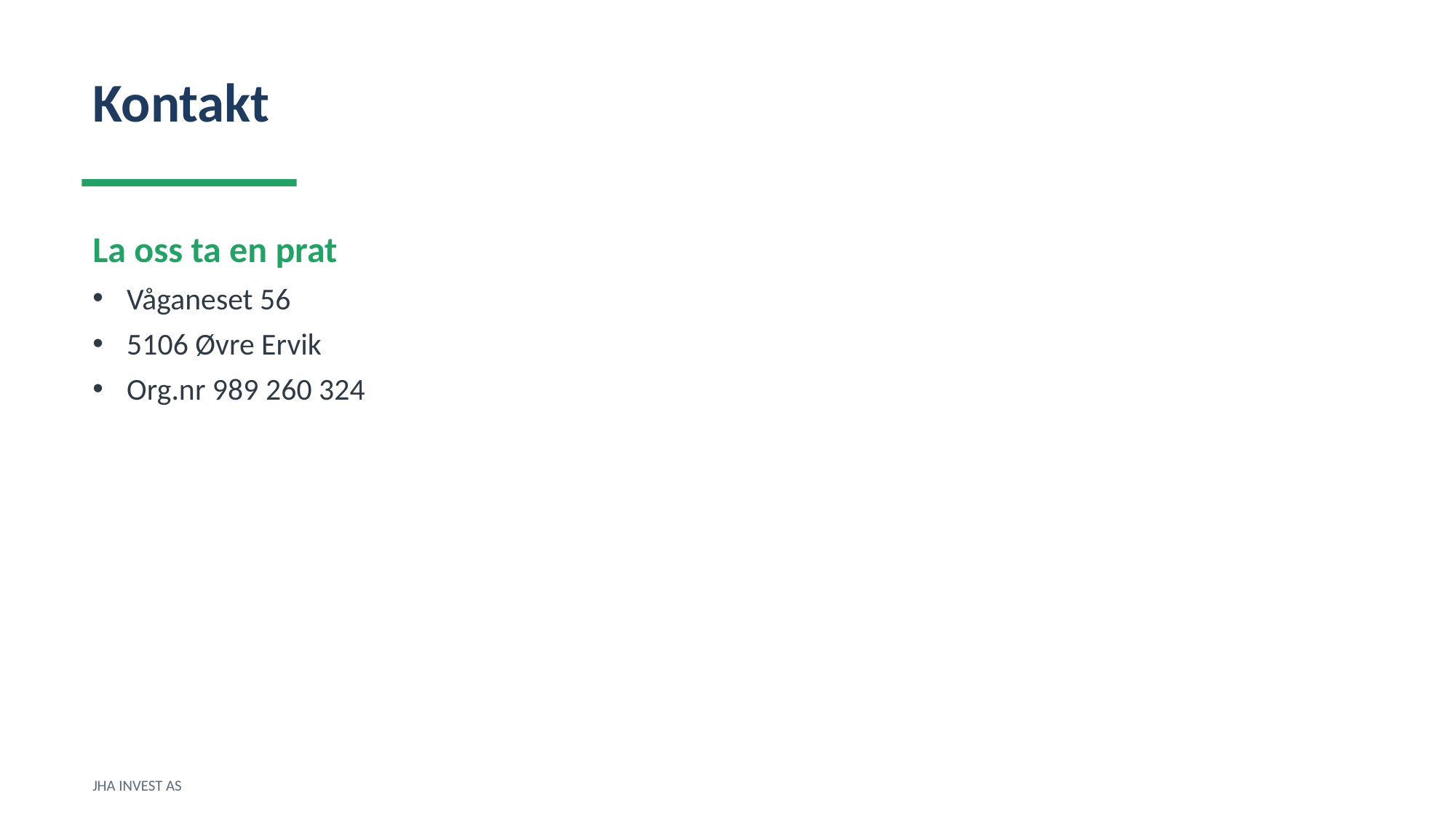

Kontakt

La oss ta en prat
Våganeset 56
5106 Øvre Ervik
Org.nr 989 260 324
JHA INVEST AS